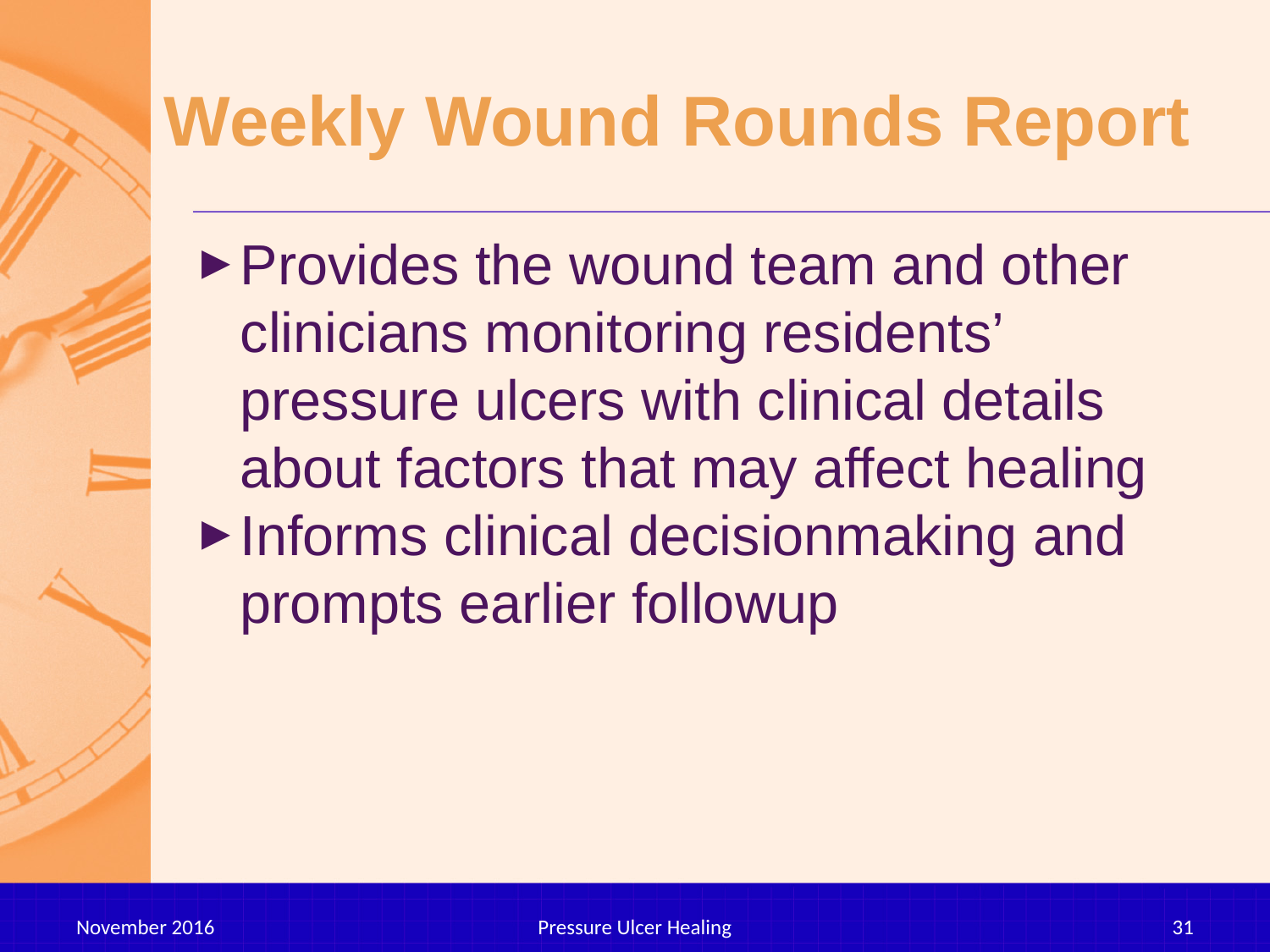

# Weekly Wound Rounds Report
Provides the wound team and other clinicians monitoring residents’ pressure ulcers with clinical details about factors that may affect healing
Informs clinical decisionmaking and prompts earlier followup

November 2016
Pressure Ulcer Healing
31